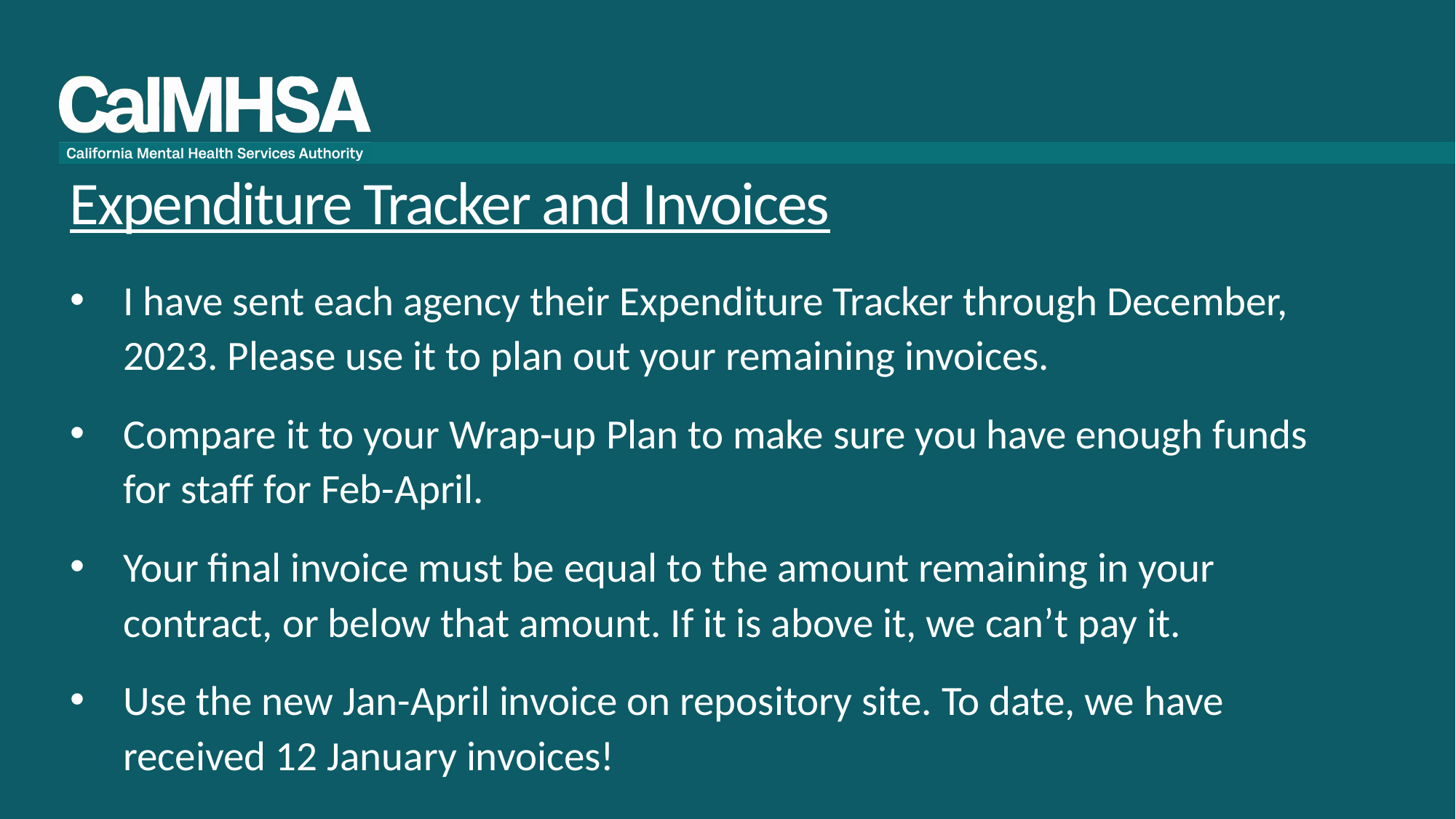

# Expenditure Tracker and Invoices
I have sent each agency their Expenditure Tracker through December, 2023. Please use it to plan out your remaining invoices.
Compare it to your Wrap-up Plan to make sure you have enough funds for staff for Feb-April.
Your final invoice must be equal to the amount remaining in your contract, or below that amount. If it is above it, we can’t pay it.
Use the new Jan-April invoice on repository site. To date, we have received 12 January invoices!